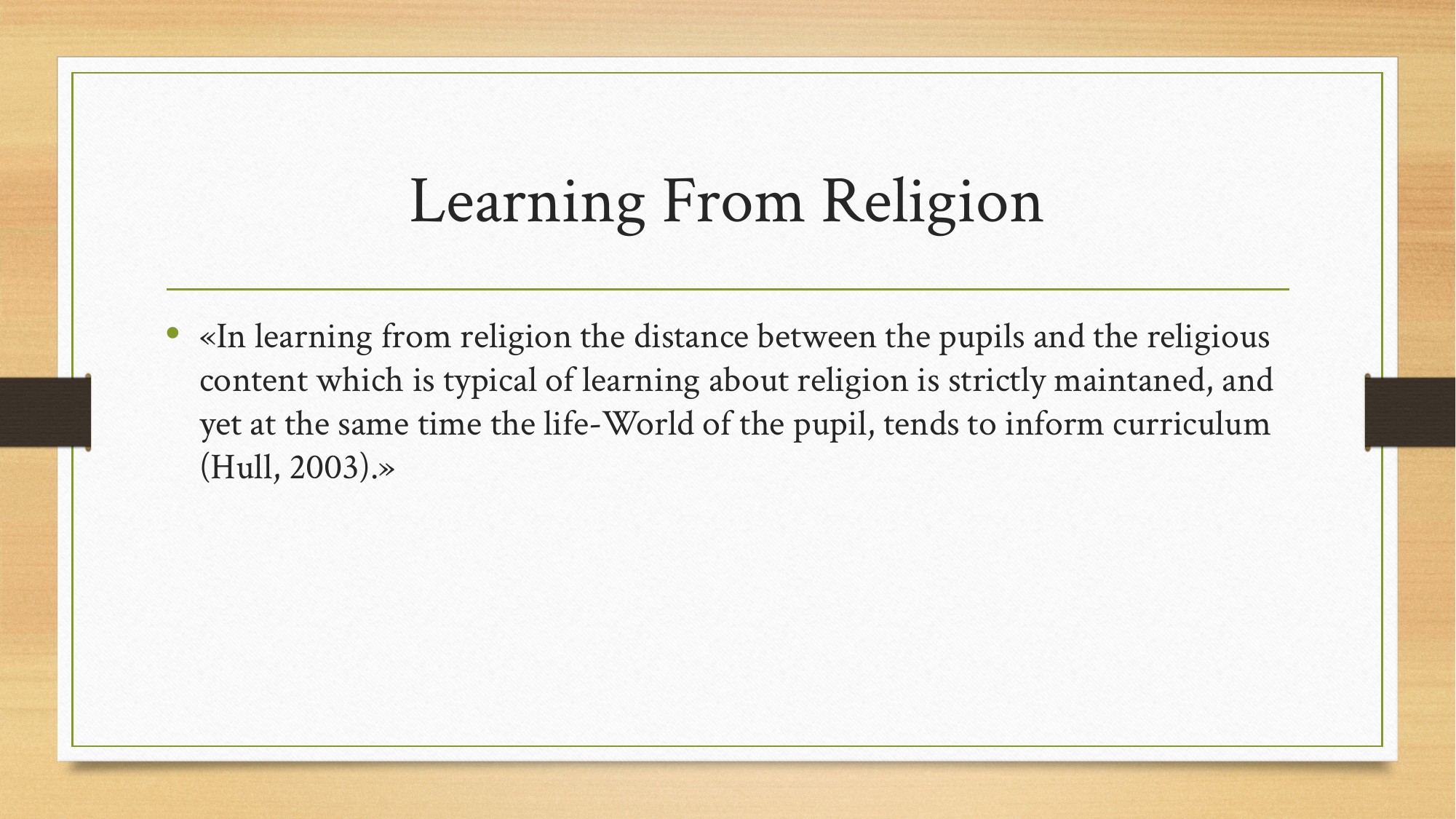

# Learning From Religion
«In learning from religion the distance between the pupils and the religious content which is typical of learning about religion is strictly maintaned, and yet at the same time the life-World of the pupil, tends to inform curriculum (Hull, 2003).»